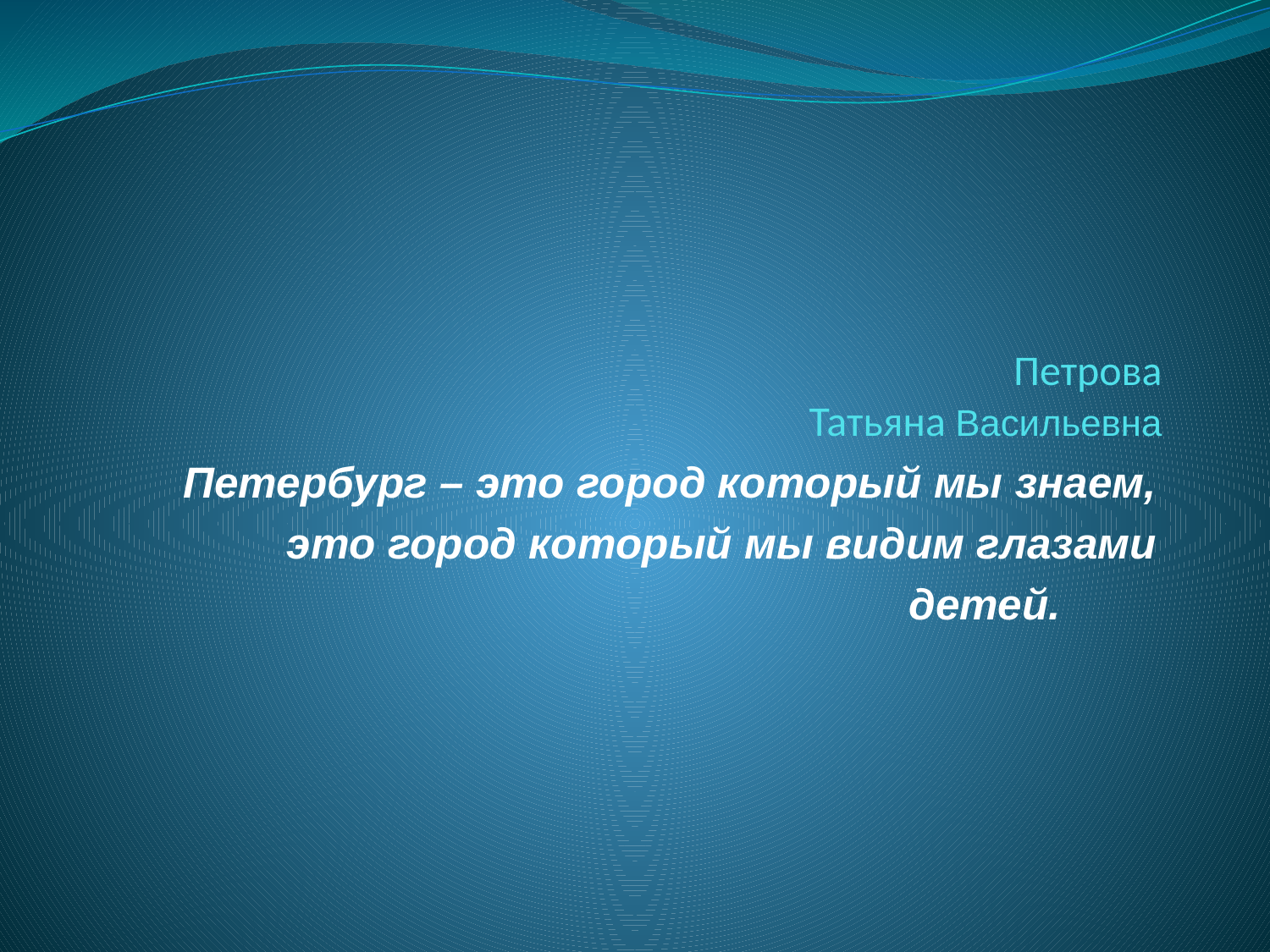

# Петрова Татьяна Васильевна
Петербург – это город который мы знаем,
              это город который мы видим глазами
                                                                     детей.